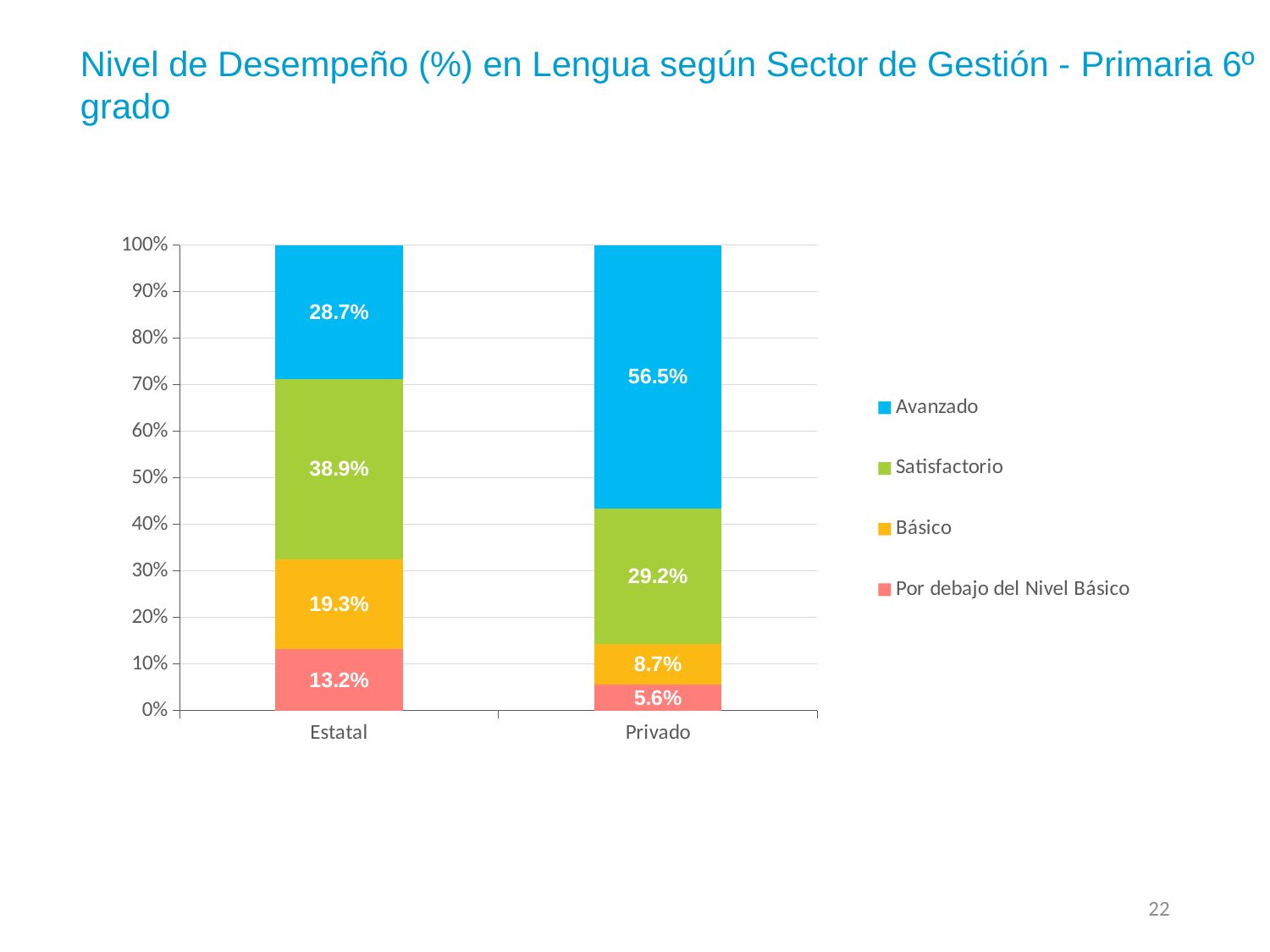

Nivel de Desempeño (%) en Lengua según Sector de Gestión - Primaria 6º grado

### Chart

| Category | Por debajo del Nivel Básico | Básico | Satisfactorio | Avanzado |
|---|---|---|---|---|
| Estatal | 0.1319350349773094 | 0.19277626742024753 | 0.38856863805698033 | 0.28672005954559104 |
| Privado | 0.05559607645171584 | 0.0868157712167178 | 0.2921687544213257 | 0.5654193979102646 |
22